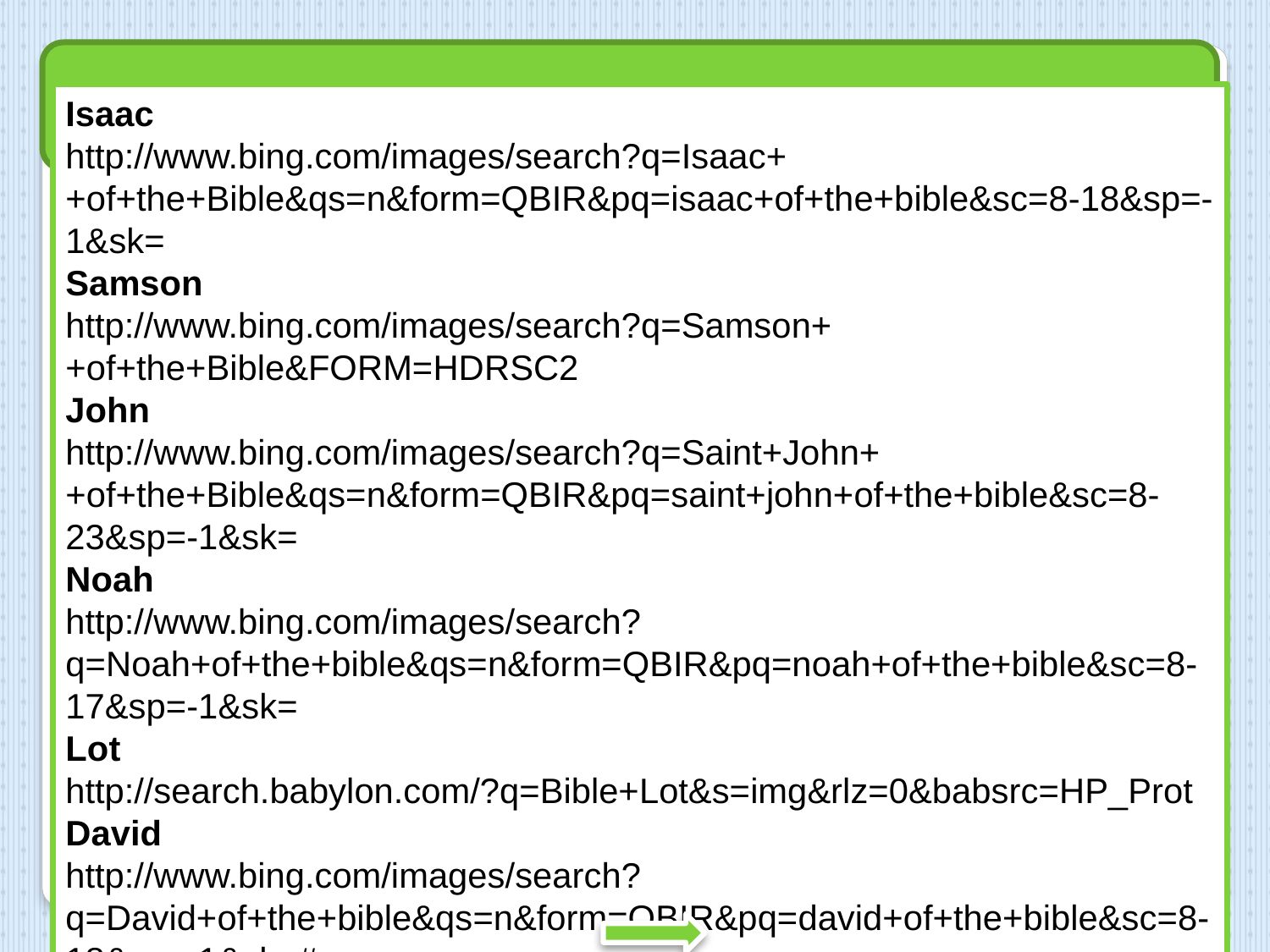

Image Credits
Isaac
http://www.bing.com/images/search?q=Isaac++of+the+Bible&qs=n&form=QBIR&pq=isaac+of+the+bible&sc=8-18&sp=-1&sk=
Samson
http://www.bing.com/images/search?q=Samson++of+the+Bible&FORM=HDRSC2
John
http://www.bing.com/images/search?q=Saint+John++of+the+Bible&qs=n&form=QBIR&pq=saint+john+of+the+bible&sc=8-23&sp=-1&sk=
Noah
http://www.bing.com/images/search?q=Noah+of+the+bible&qs=n&form=QBIR&pq=noah+of+the+bible&sc=8-17&sp=-1&sk=
Lot
http://search.babylon.com/?q=Bible+Lot&s=img&rlz=0&babsrc=HP_Prot
David
http://www.bing.com/images/search?q=David+of+the+bible&qs=n&form=QBIR&pq=david+of+the+bible&sc=8-18&sp=-1&sk=#a